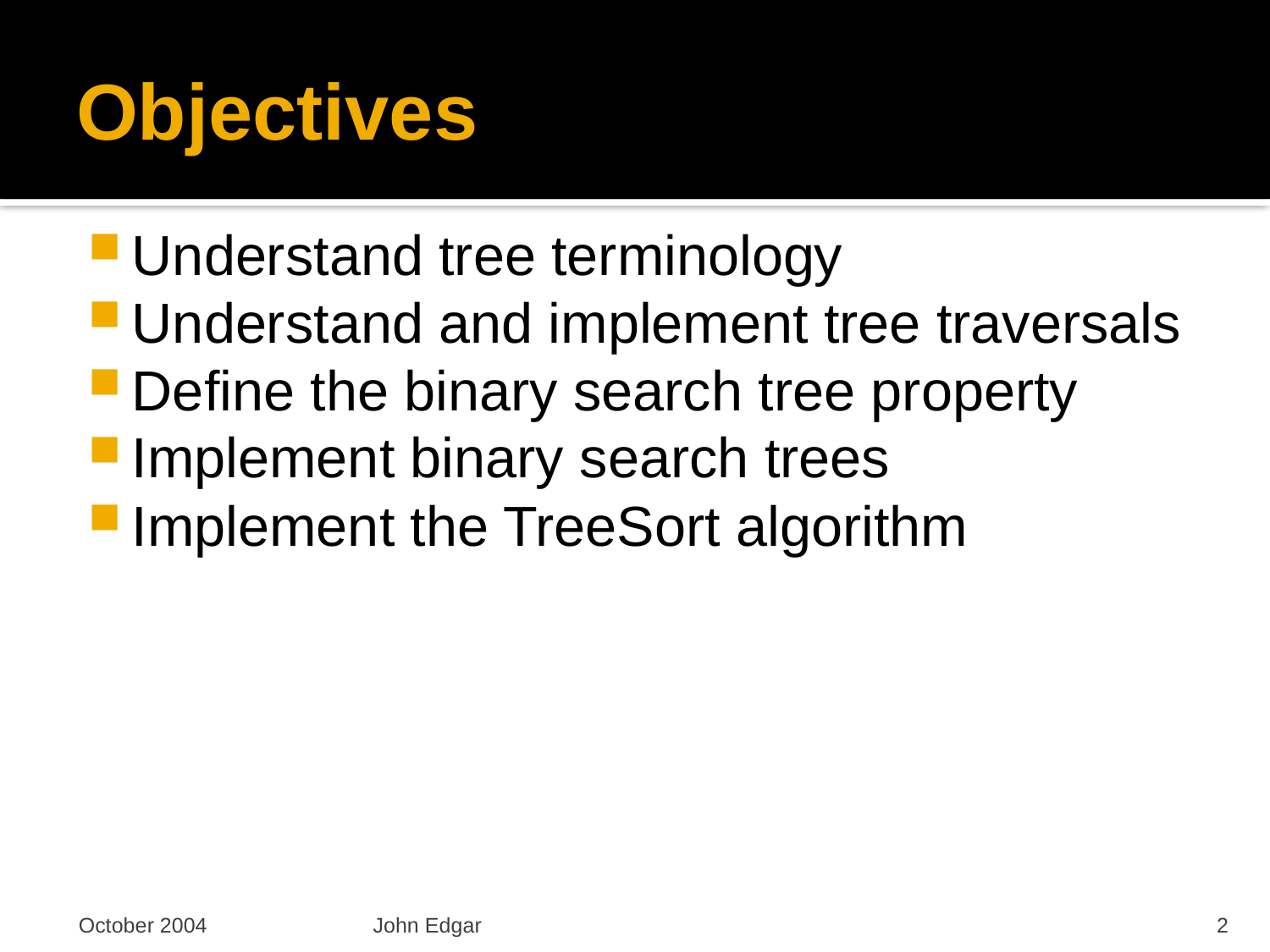

# Objectives
Understand tree terminology
Understand and implement tree traversals
Define the binary search tree property
Implement binary search trees
Implement the TreeSort algorithm
October 2004
John Edgar
2